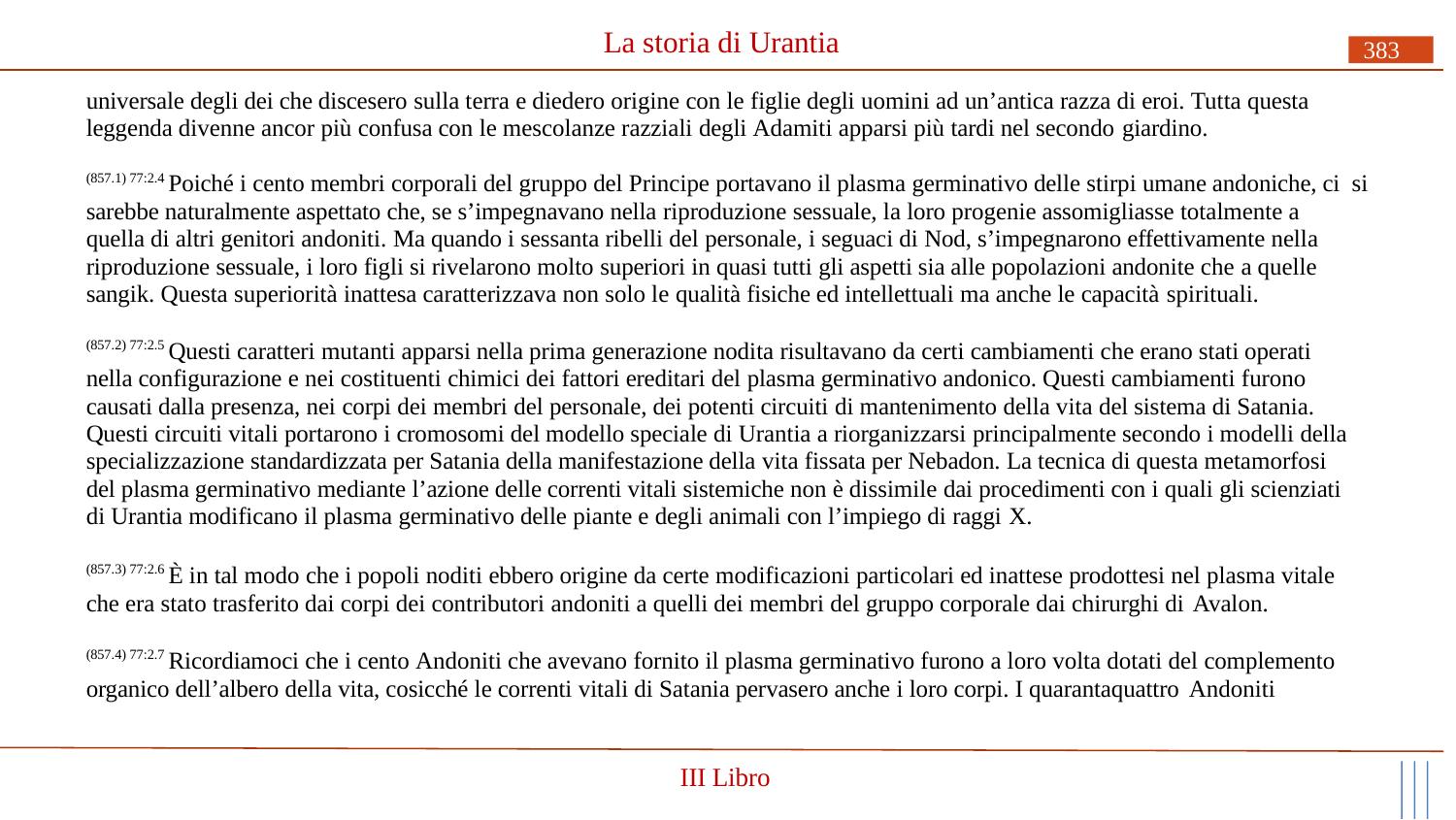

# La storia di Urantia
383

universale degli dei che discesero sulla terra e diedero origine con le figlie degli uomini ad un’antica razza di eroi. Tutta questa  leggenda divenne ancor più confusa con le mescolanze razziali degli Adamiti apparsi più tardi nel secondo giardino.

(857.1) 77:2.4 Poiché i cento membri corporali del gruppo del Principe portavano il plasma germinativo delle stirpi umane andoniche, ci  si sarebbe naturalmente aspettato che, se s’impegnavano nella riproduzione sessuale, la loro progenie assomigliasse totalmente a  quella di altri genitori andoniti. Ma quando i sessanta ribelli del personale, i seguaci di Nod, s’impegnarono effettivamente nella  riproduzione sessuale, i loro figli si rivelarono molto superiori in quasi tutti gli aspetti sia alle popolazioni andonite che a quelle  sangik. Questa superiorità inattesa caratterizzava non solo le qualità fisiche ed intellettuali ma anche le capacità spirituali.

(857.2) 77:2.5 Questi caratteri mutanti apparsi nella prima generazione nodita risultavano da certi cambiamenti che erano stati operati  nella configurazione e nei costituenti chimici dei fattori ereditari del plasma germinativo andonico. Questi cambiamenti furono  causati dalla presenza, nei corpi dei membri del personale, dei potenti circuiti di mantenimento della vita del sistema di Satania.  Questi circuiti vitali portarono i cromosomi del modello speciale di Urantia a riorganizzarsi principalmente secondo i modelli della  specializzazione standardizzata per Satania della manifestazione della vita fissata per Nebadon. La tecnica di questa metamorfosi  del plasma germinativo mediante l’azione delle correnti vitali sistemiche non è dissimile dai procedimenti con i quali gli scienziati  di Urantia modificano il plasma germinativo delle piante e degli animali con l’impiego di raggi X.

(857.3) 77:2.6 È in tal modo che i popoli noditi ebbero origine da certe modificazioni particolari ed inattese prodottesi nel plasma vitale  che era stato trasferito dai corpi dei contributori andoniti a quelli dei membri del gruppo corporale dai chirurghi di Avalon.

(857.4) 77:2.7 Ricordiamoci che i cento Andoniti che avevano fornito il plasma germinativo furono a loro volta dotati del complemento  organico dell’albero della vita, cosicché le correnti vitali di Satania pervasero anche i loro corpi. I quarantaquattro Andoniti

III Libro